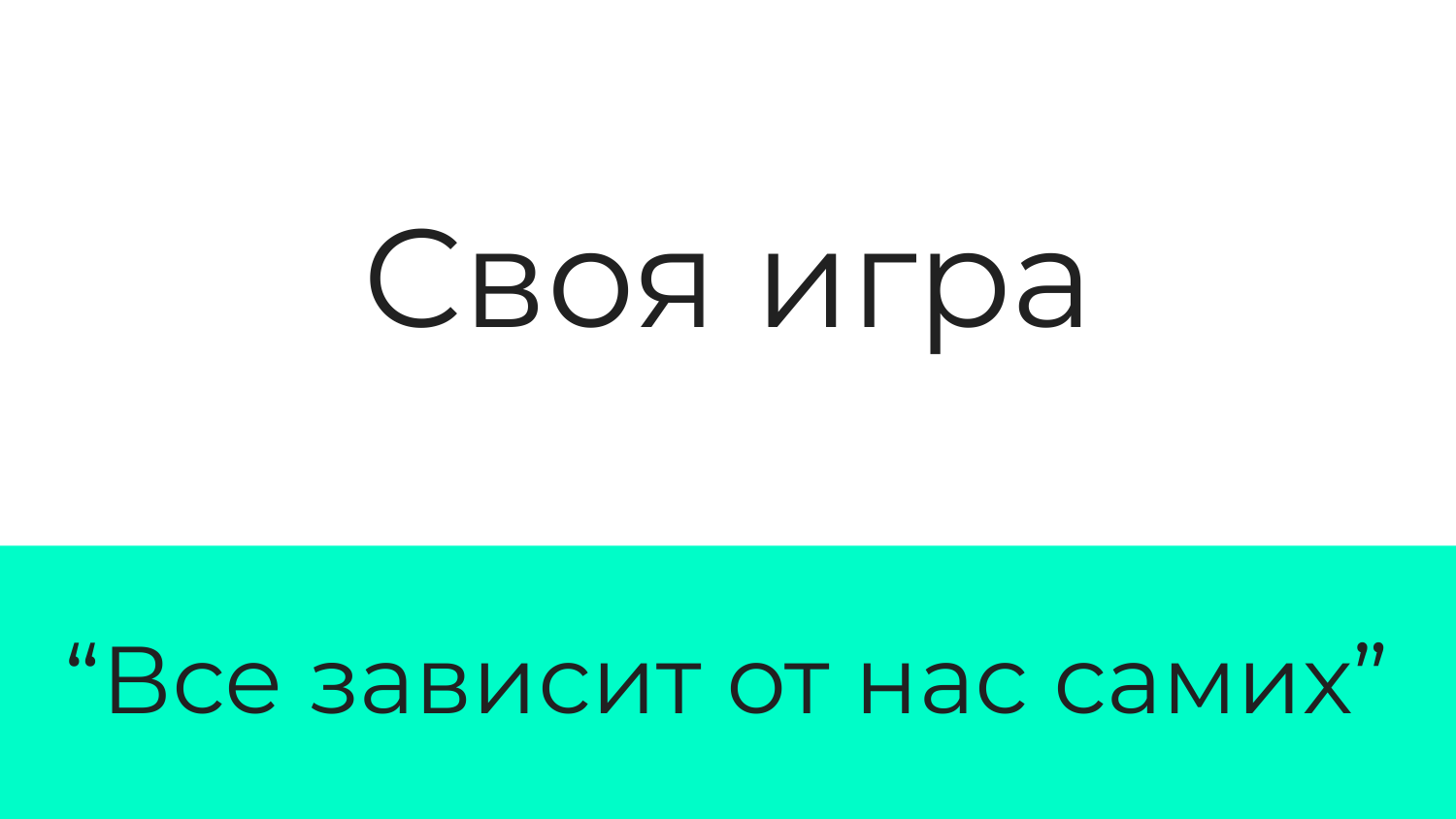

# Своя игра

“Все зависит от нас самих”